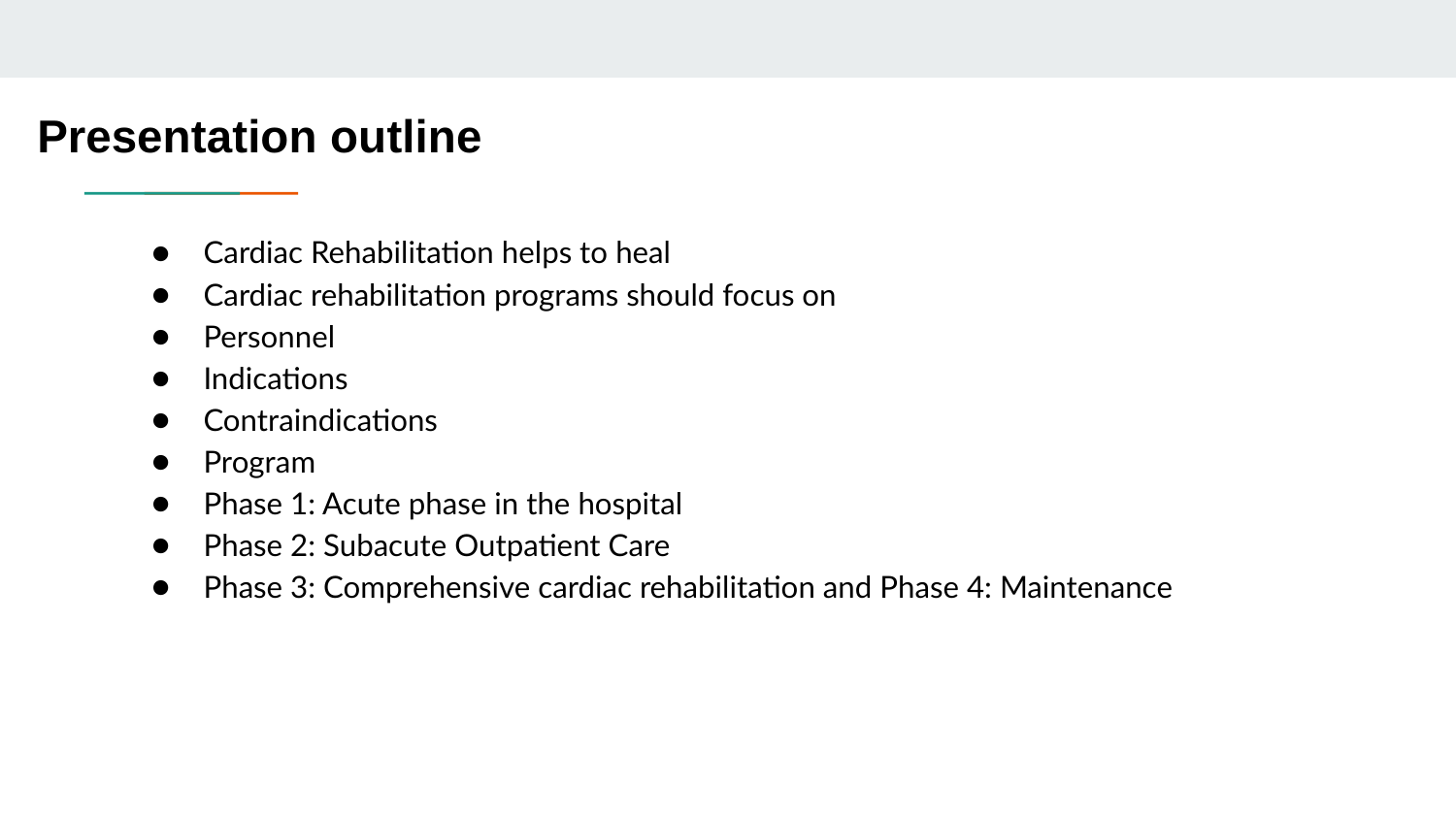

# Presentation outline
Cardiac Rehabilitation helps to heal
Cardiac rehabilitation programs should focus on
Personnel
Indications
Contraindications
Program
Phase 1: Acute phase in the hospital
Phase 2: Subacute Outpatient Care
Phase 3: Comprehensive cardiac rehabilitation and Phase 4: Maintenance